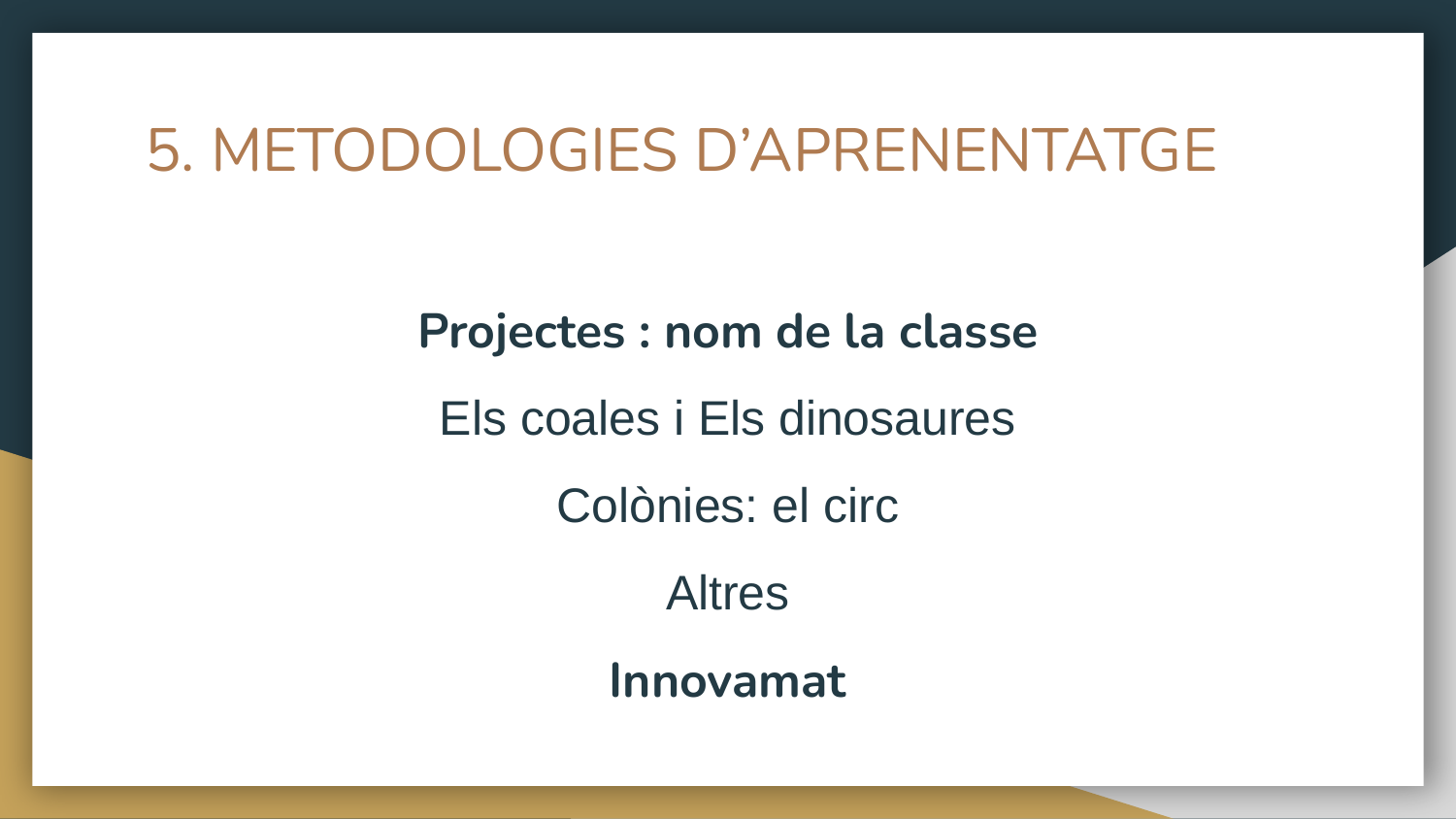

# 5. METODOLOGIES D’APRENENTATGE
Projectes : nom de la classe
Els coales i Els dinosaures
Colònies: el circ
Altres
Innovamat